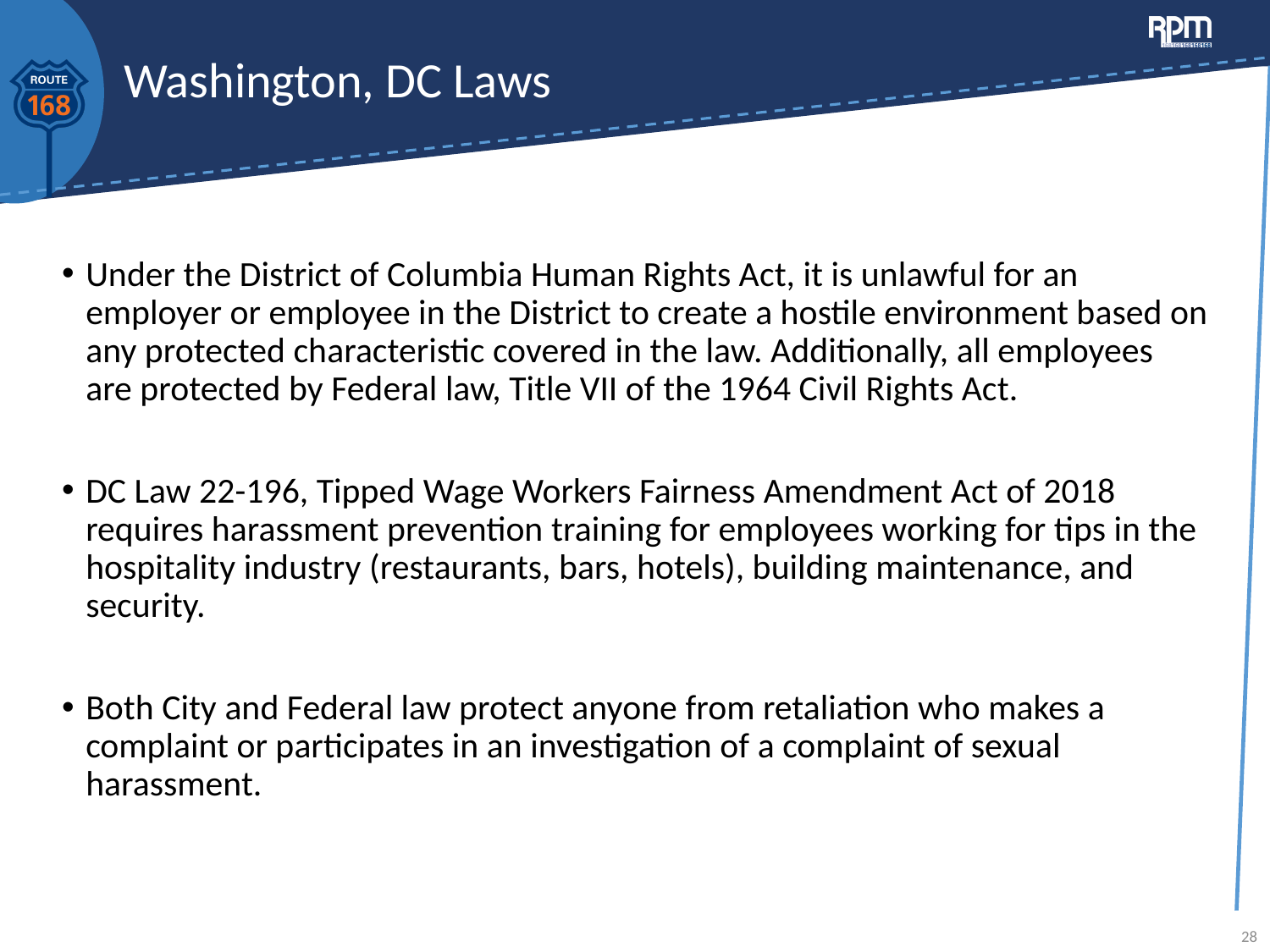

# Washington, DC Laws
Under the District of Columbia Human Rights Act, it is unlawful for an employer or employee in the District to create a hostile environment based on any protected characteristic covered in the law. Additionally, all employees are protected by Federal law, Title VII of the 1964 Civil Rights Act.

DC Law 22-196, Tipped Wage Workers Fairness Amendment Act of 2018 requires harassment prevention training for employees working for tips in the hospitality industry (restaurants, bars, hotels), building maintenance, and security.

Both City and Federal law protect anyone from retaliation who makes a complaint or participates in an investigation of a complaint of sexual harassment.

28